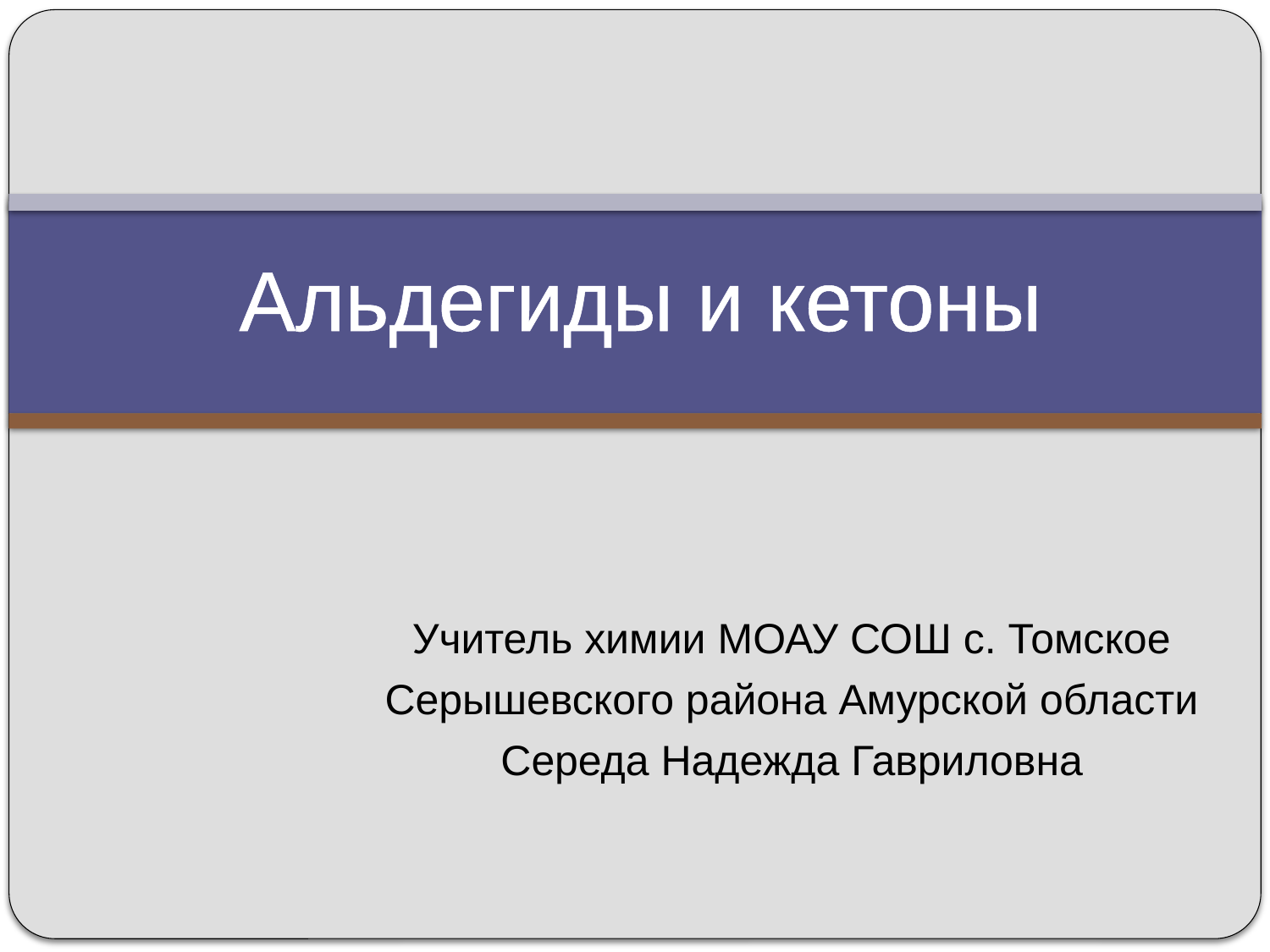

# Альдегиды и кетоны
Учитель химии МОАУ СОШ с. Томское
Серышевского района Амурской области
Середа Надежда Гавриловна